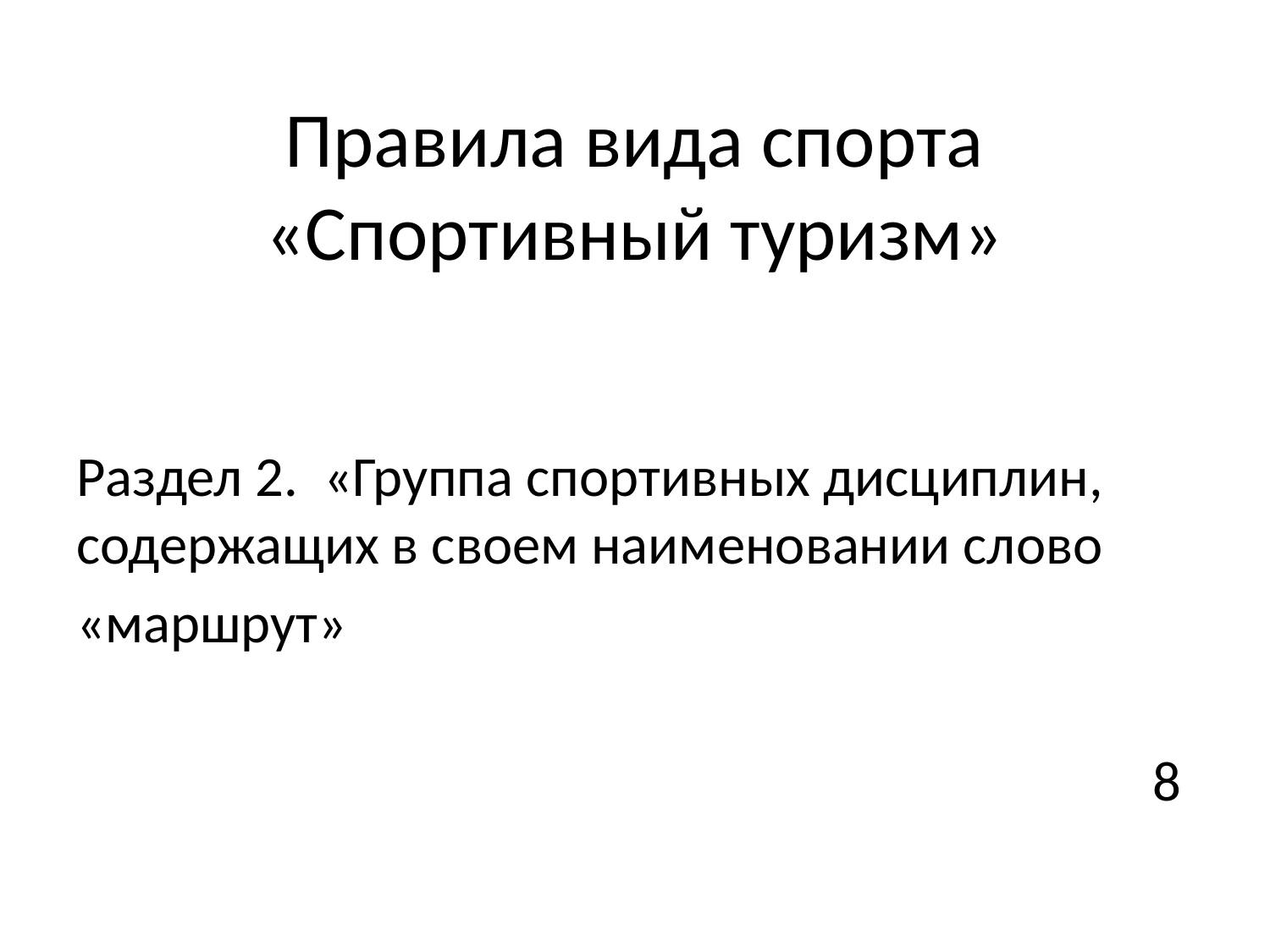

# Правила вида спорта «Спортивный туризм»
Раздел 2.  «Группа спортивных дисциплин,  содержащих в своем наименовании слово
«маршрут»

                                           8